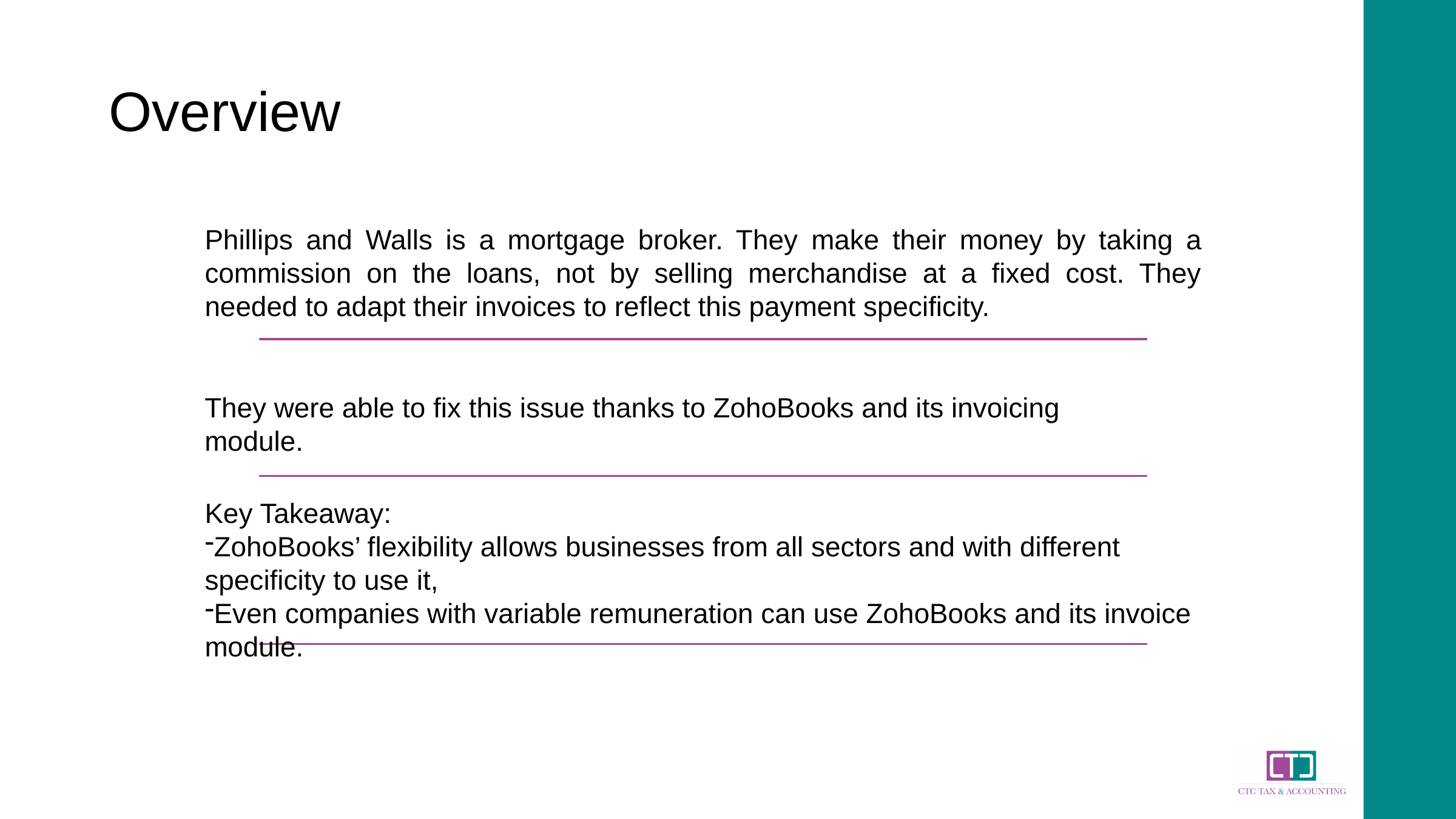

Overview
Phillips and Walls is a mortgage broker. They make their money by taking a commission on the loans, not by selling merchandise at a fixed cost. They needed to adapt their invoices to reflect this payment specificity.

They were able to fix this issue thanks to ZohoBooks and its invoicing module.

Key Takeaway:
ZohoBooks’ flexibility allows businesses from all sectors and with different specificity to use it,
Even companies with variable remuneration can use ZohoBooks and its invoice module.